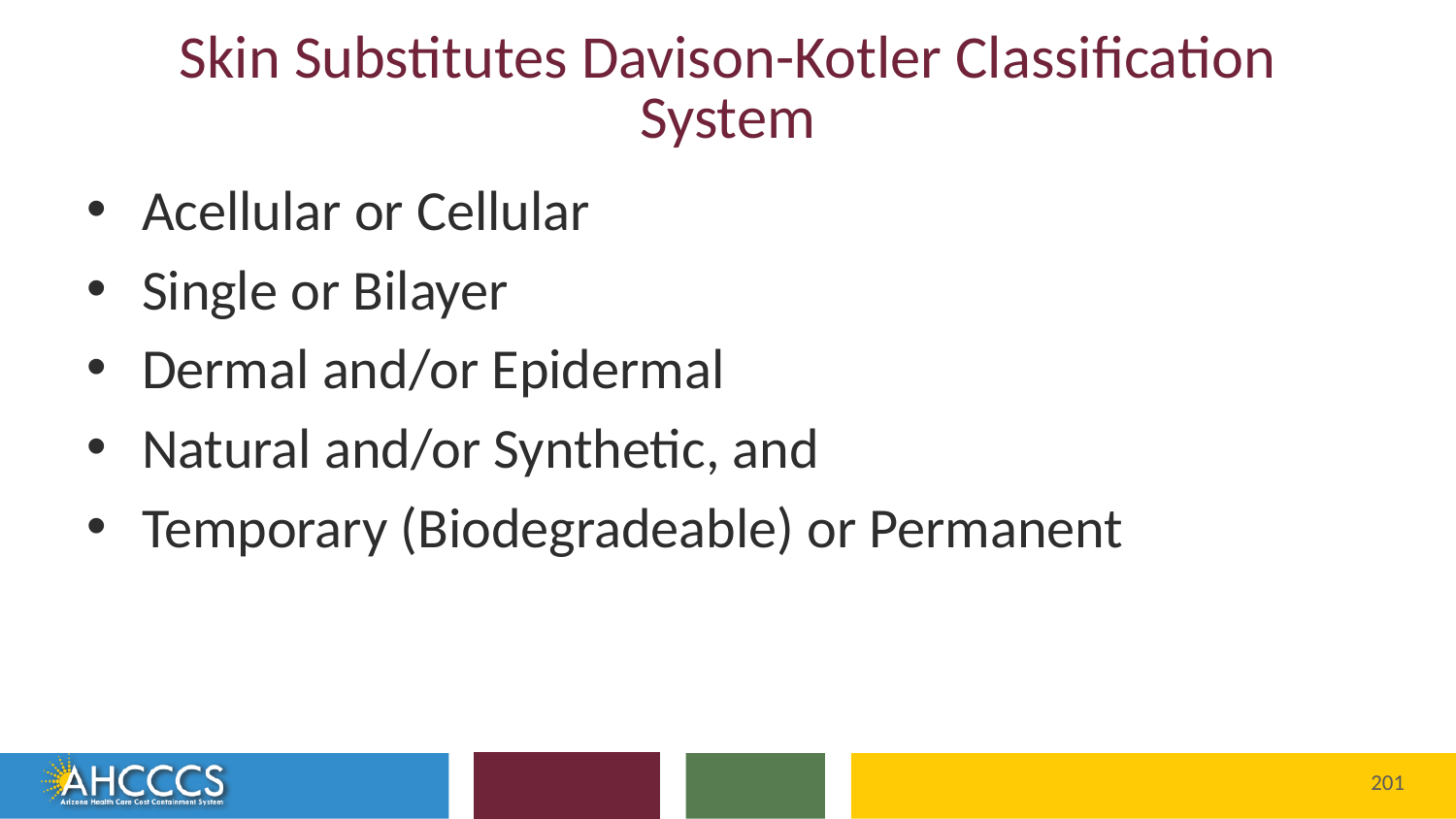

# Skin Substitutes Davison-Kotler Classification System
Acellular or Cellular
Single or Bilayer
Dermal and/or Epidermal
Natural and/or Synthetic, and
Temporary (Biodegradeable) or Permanent